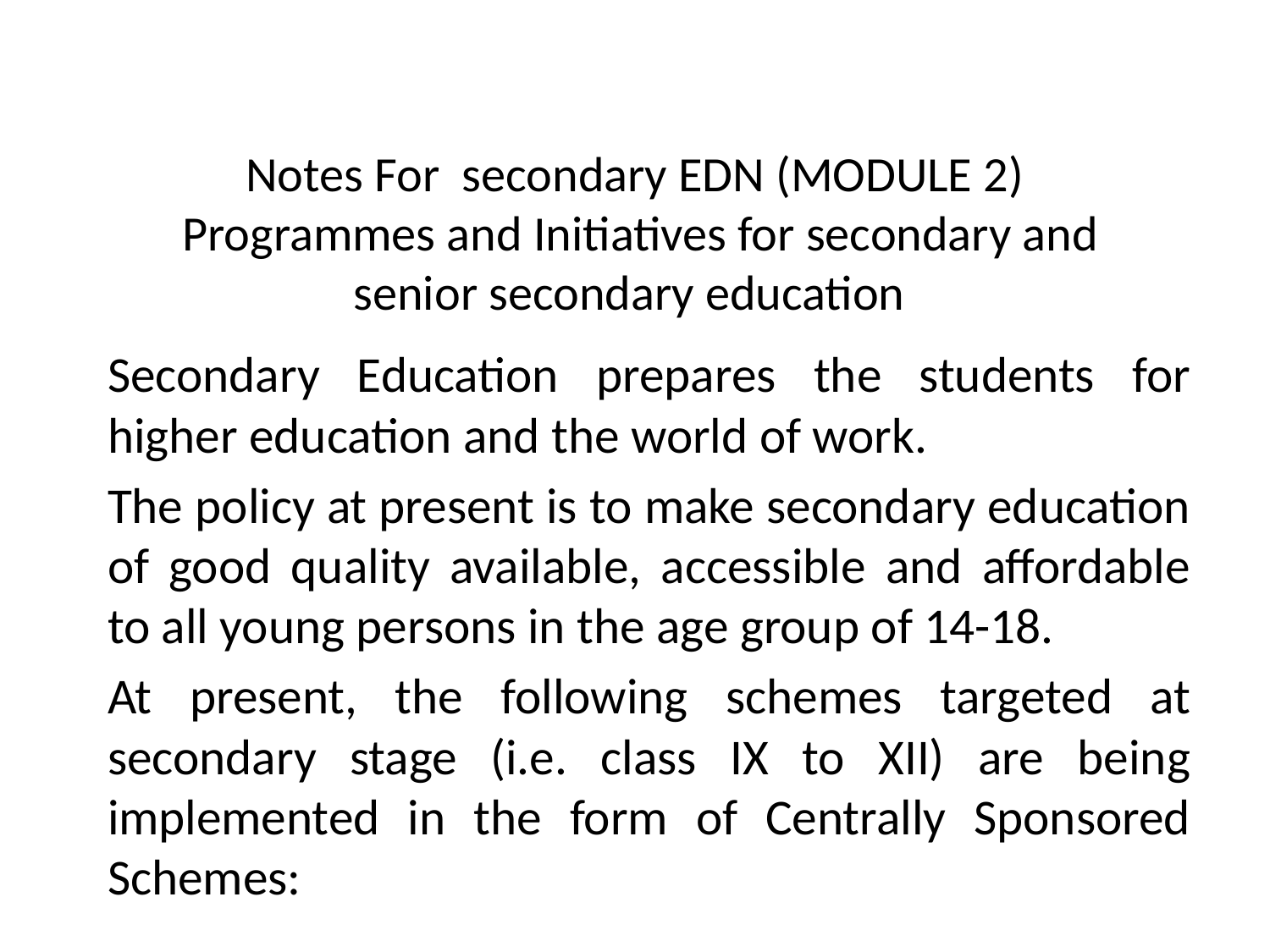

# Notes For  secondary EDN (MODULE 2) Programmes and Initiatives for secondary and senior secondary education
Secondary Education prepares the students for higher education and the world of work.
The policy at present is to make secondary education of good quality available, accessible and affordable to all young persons in the age group of 14-18.
At present, the following schemes targeted at secondary stage (i.e. class IX to XII) are being implemented in the form of Centrally Sponsored Schemes: